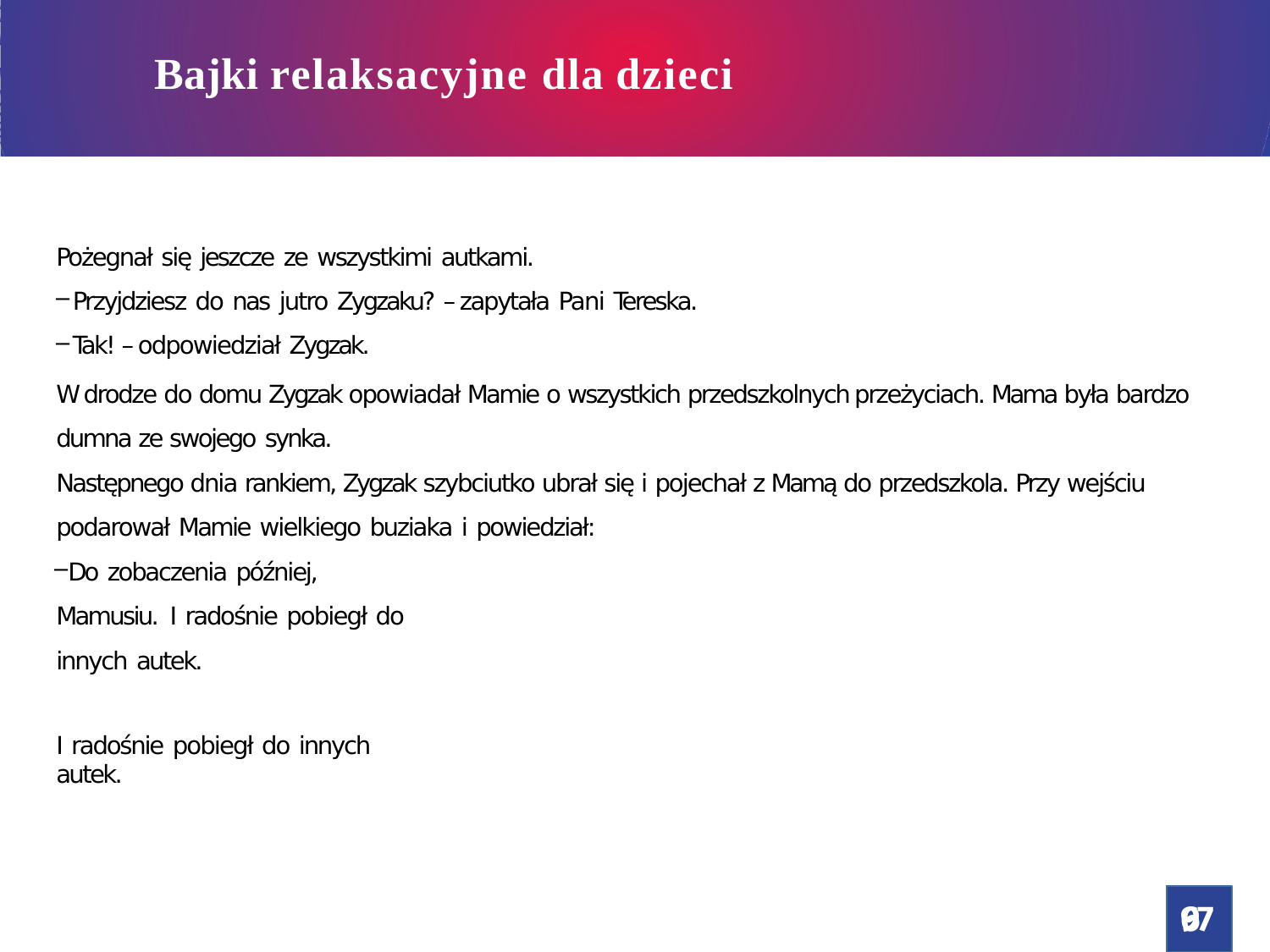

# Bajki relaksacyjne dla dzieci
Jak pomóc dziecku po ciężkim dniu w szkole?
Pożegnał się jeszcze ze wszystkimi autkami.
Przyjdziesz do nas jutro Zygzaku? – zapytała Pani Tereska.
Tak! – odpowiedział Zygzak.
W drodze do domu Zygzak opowiadał Mamie o wszystkich przedszkolnych przeżyciach. Mama była bardzo  dumna ze swojego synka.
Następnego dnia rankiem, Zygzak szybciutko ubrał się i pojechał z Mamą do przedszkola. Przy wejściu  podarował Mamie wielkiego buziaka i powiedział:
Do zobaczenia później, Mamusiu.  I radośnie pobiegł do innych autek.

I radośnie pobiegł do innych autek.

67
9